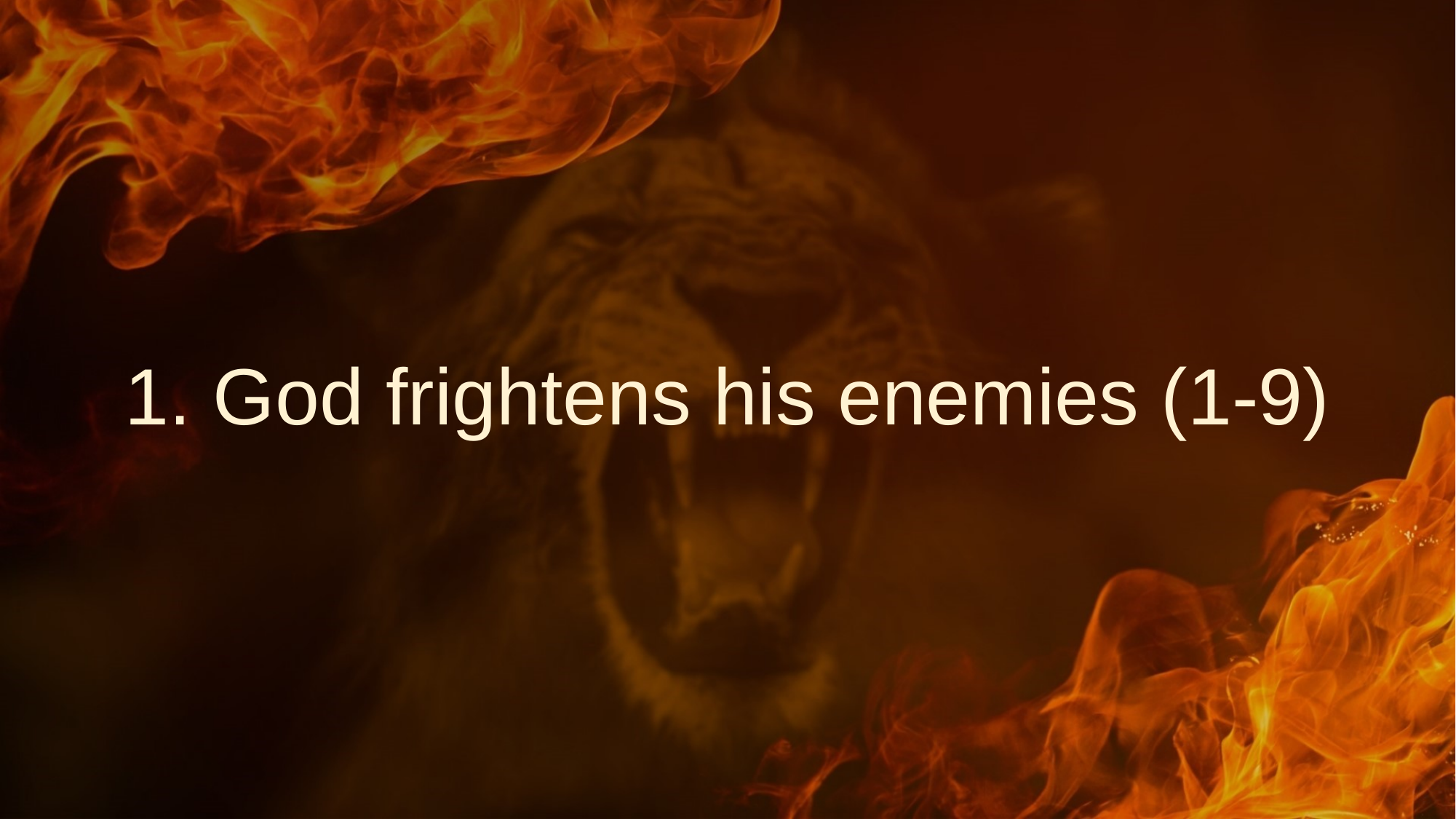

# 1. God frightens his enemies (1-9)